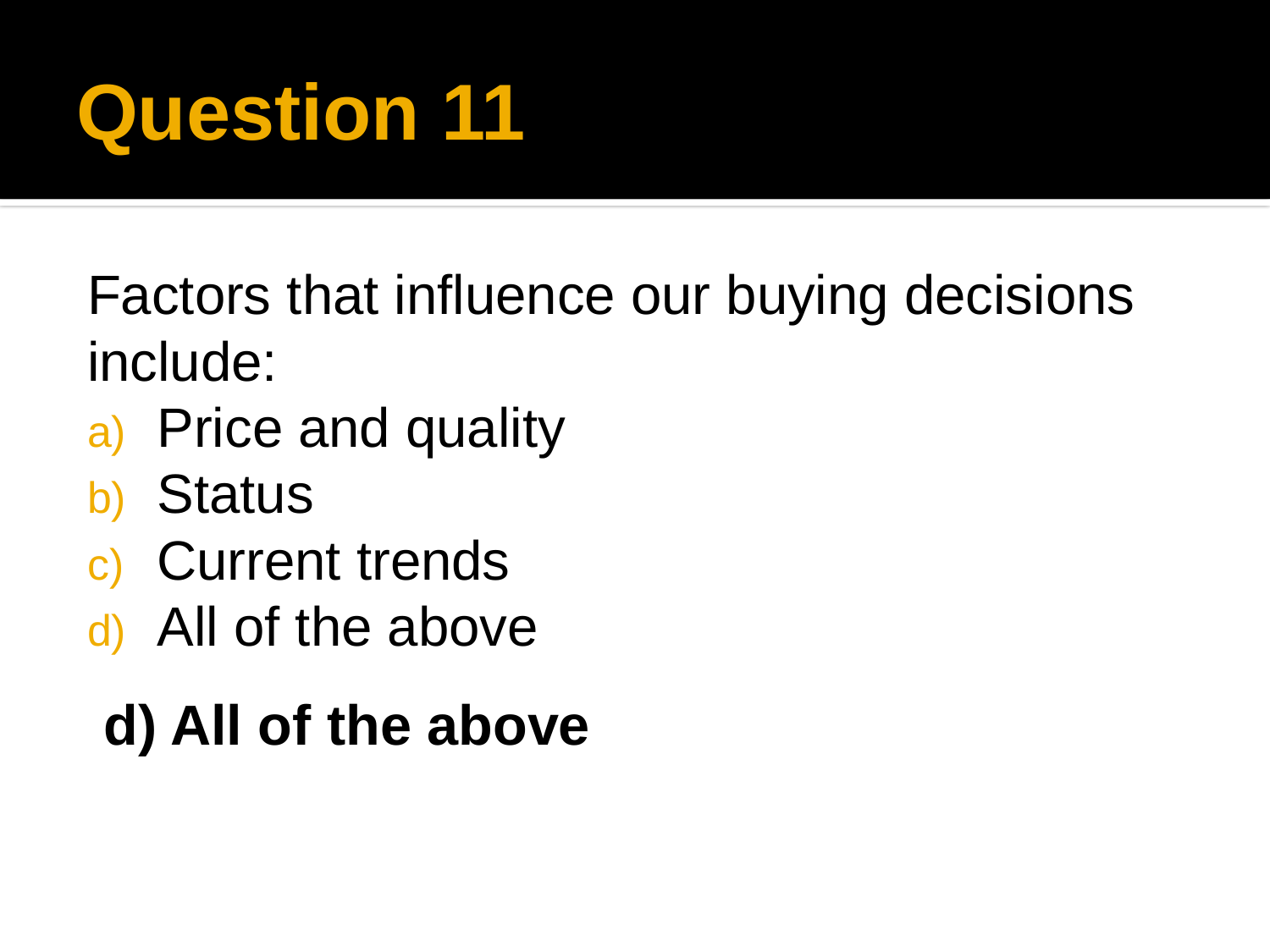

# Question 11
Factors that influence our buying decisions include:
Price and quality
Status
Current trends
All of the above
d) All of the above